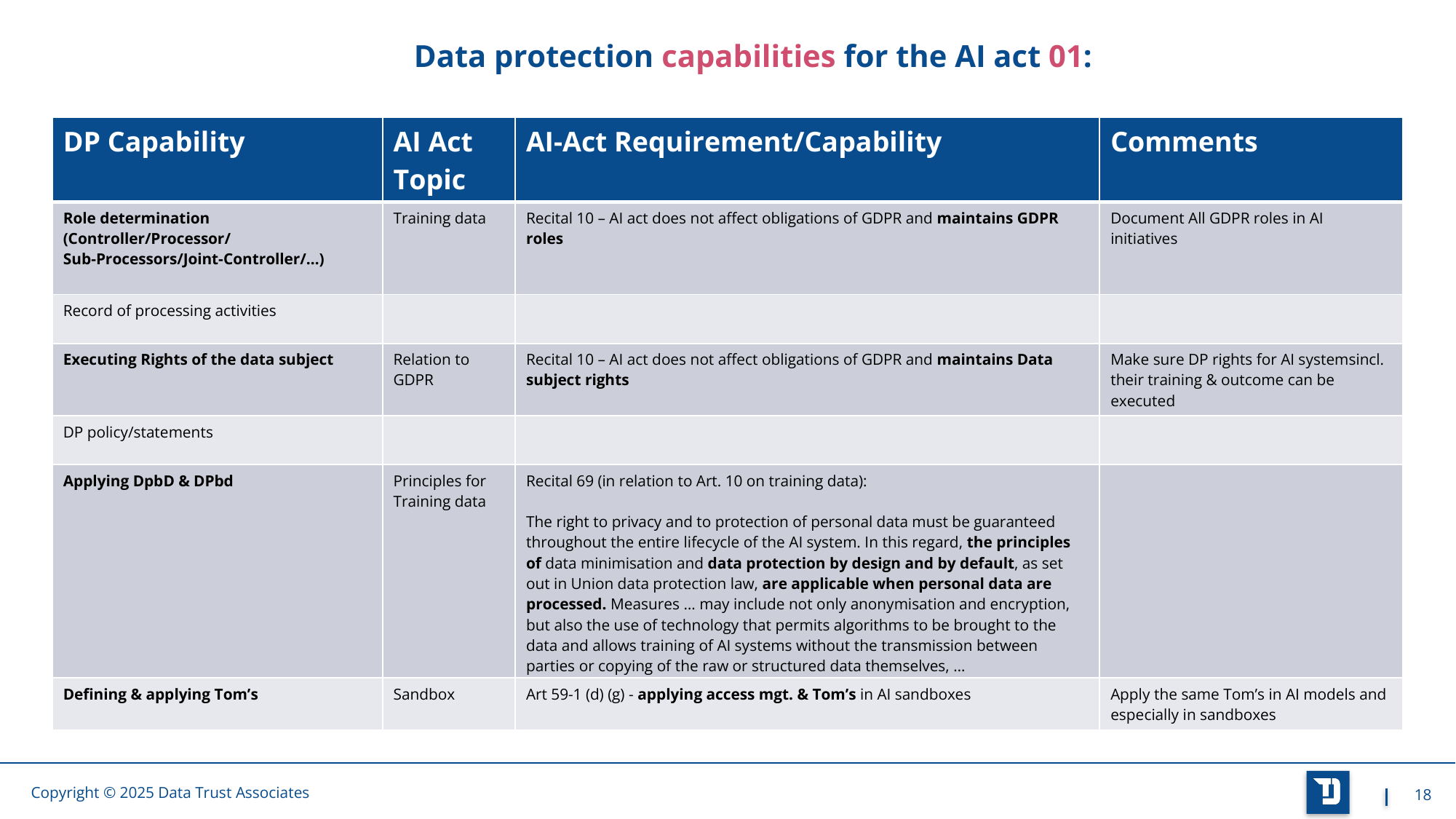

Data protection capabilities for the AI act 01:
| DP Capability | AI Act Topic | AI-Act Requirement/Capability | Comments |
| --- | --- | --- | --- |
| Role determination (Controller/Processor/ Sub-Processors/Joint-Controller/…) | Training data | Recital 10 – AI act does not affect obligations of GDPR and maintains GDPR roles | Document All GDPR roles in AI initiatives |
| Record of processing activities |  |  |  |
| Executing Rights of the data subject | Relation to GDPR | Recital 10 – AI act does not affect obligations of GDPR and maintains Data subject rights | Make sure DP rights for AI systemsincl. their training & outcome can be executed |
| DP policy/statements |  |  |  |
| Applying DpbD & DPbd | Principles for Training data | Recital 69 (in relation to Art. 10 on training data): The right to privacy and to protection of personal data must be guaranteed throughout the entire lifecycle of the AI system. In this regard, the principles of data minimisation and data protection by design and by default, as set out in Union data protection law, are applicable when personal data are processed. Measures … may include not only anonymisation and encryption, but also the use of technology that permits algorithms to be brought to the data and allows training of AI systems without the transmission between parties or copying of the raw or structured data themselves, … |  |
| Defining & applying Tom’s | Sandbox | Art 59-1 (d) (g) - applying access mgt. & Tom’s in AI sandboxes | Apply the same Tom’s in AI models and especially in sandboxes |
18